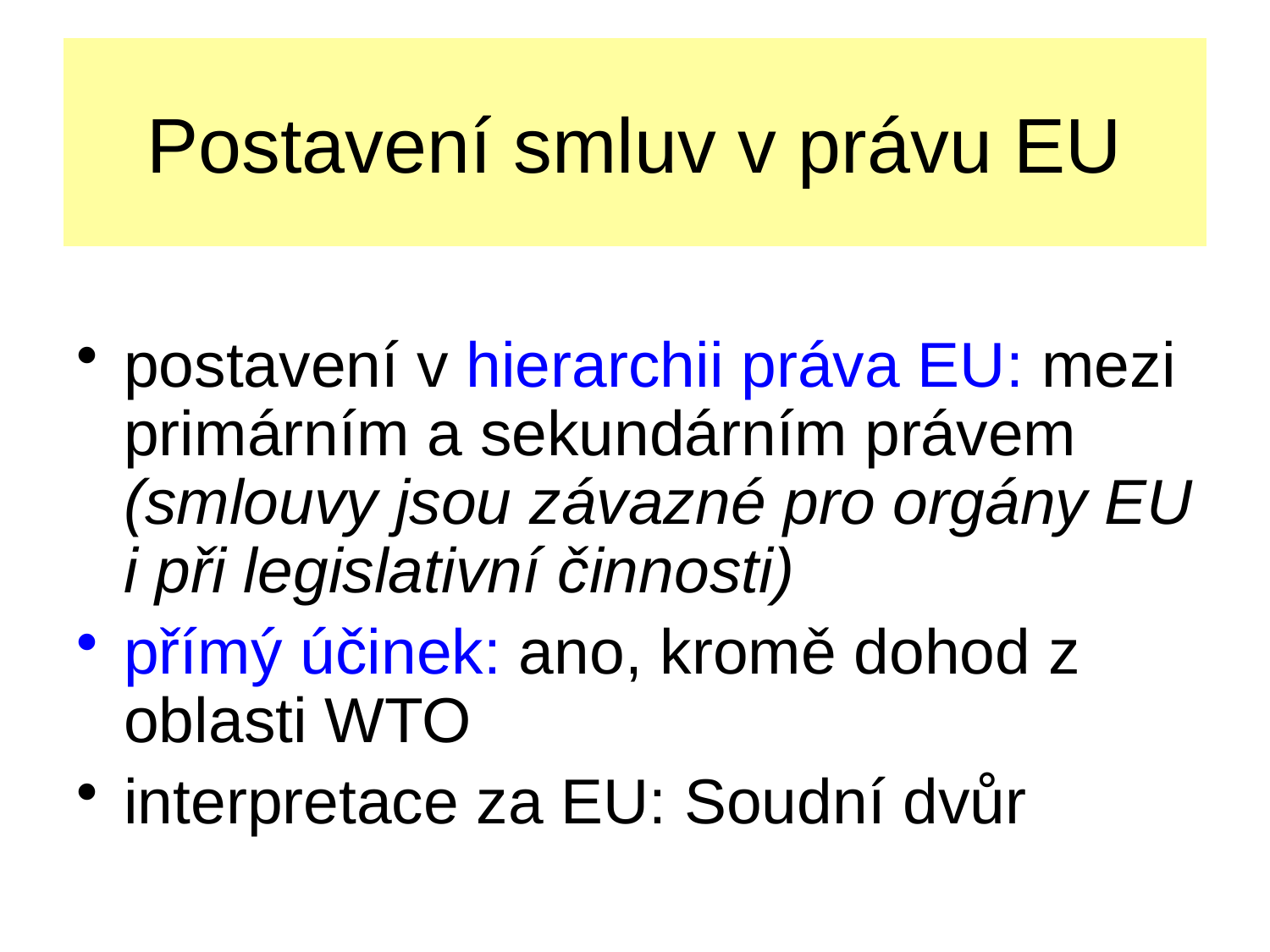

# Postavení smluv v právu EU
postavení v hierarchii práva EU: mezi primárním a sekundárním právem (smlouvy jsou závazné pro orgány EU i při legislativní činnosti)
přímý účinek: ano, kromě dohod z oblasti WTO
interpretace za EU: Soudní dvůr